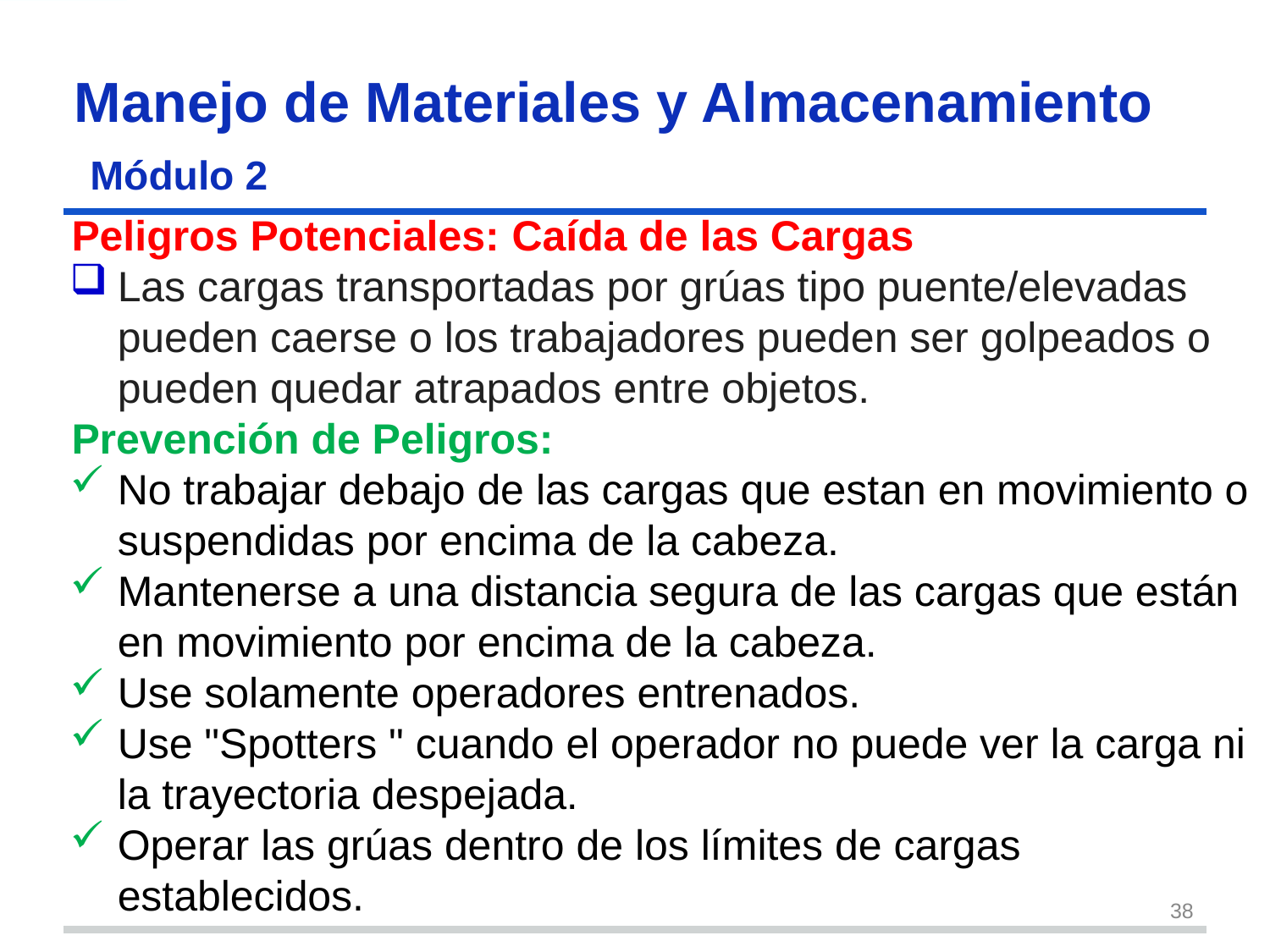

# Manejo de Materiales y Almacenamiento Módulo 2
Peligros Potenciales: Caída de las Cargas
Las cargas transportadas por grúas tipo puente/elevadas pueden caerse o los trabajadores pueden ser golpeados o pueden quedar atrapados entre objetos.
Prevención de Peligros:
No trabajar debajo de las cargas que estan en movimiento o suspendidas por encima de la cabeza.
Mantenerse a una distancia segura de las cargas que están en movimiento por encima de la cabeza.
Use solamente operadores entrenados.
Use "Spotters " cuando el operador no puede ver la carga ni la trayectoria despejada.
Operar las grúas dentro de los límites de cargas establecidos.
38